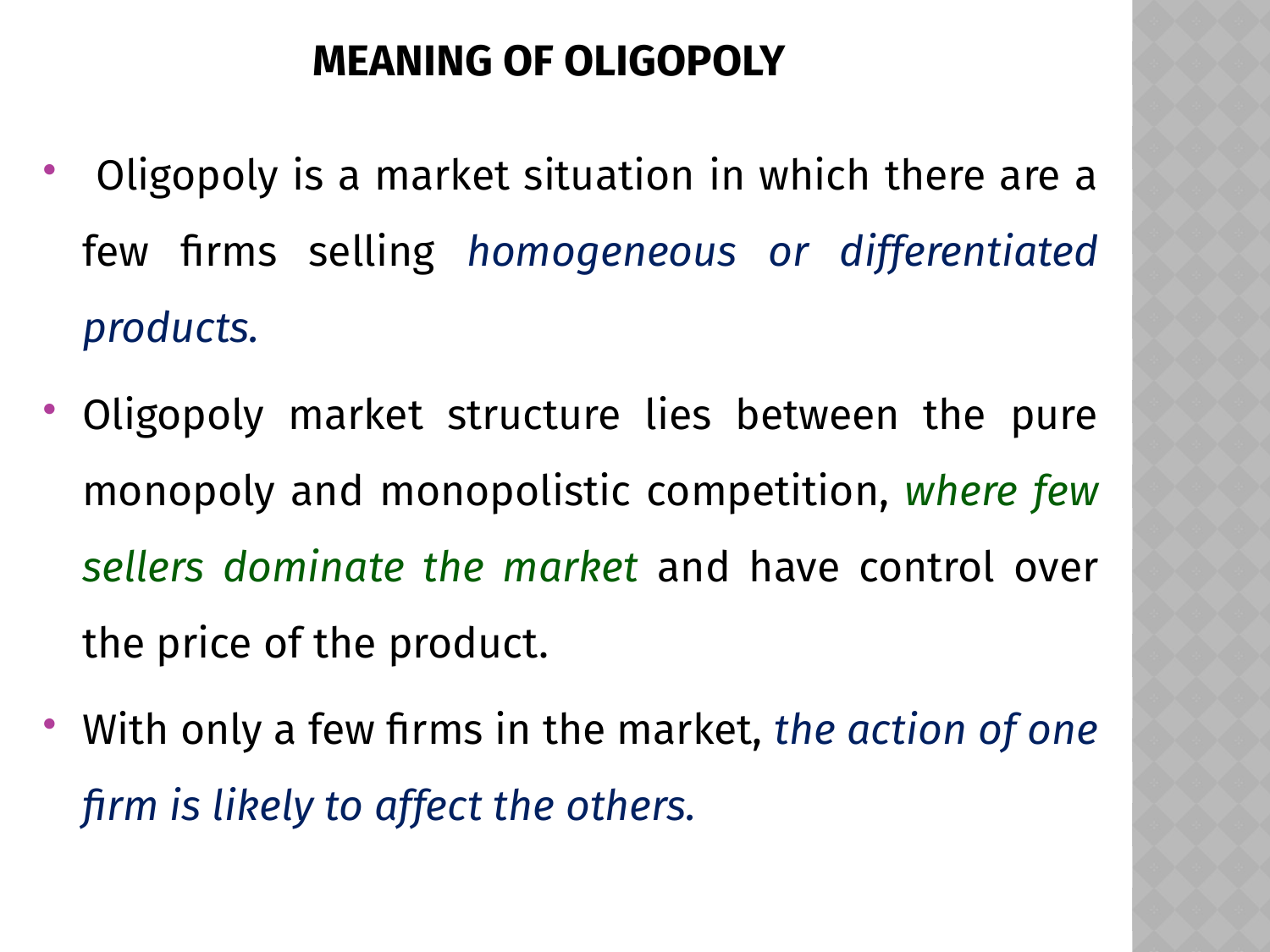

# Meaning of Oligopoly
 Oligopoly is a market situation in which there are a few firms selling homogeneous or differentiated products.
Oligopoly market structure lies between the pure monopoly and monopolistic competition, where few sellers dominate the market and have control over the price of the product.
With only a few firms in the market, the action of one firm is likely to affect the others.